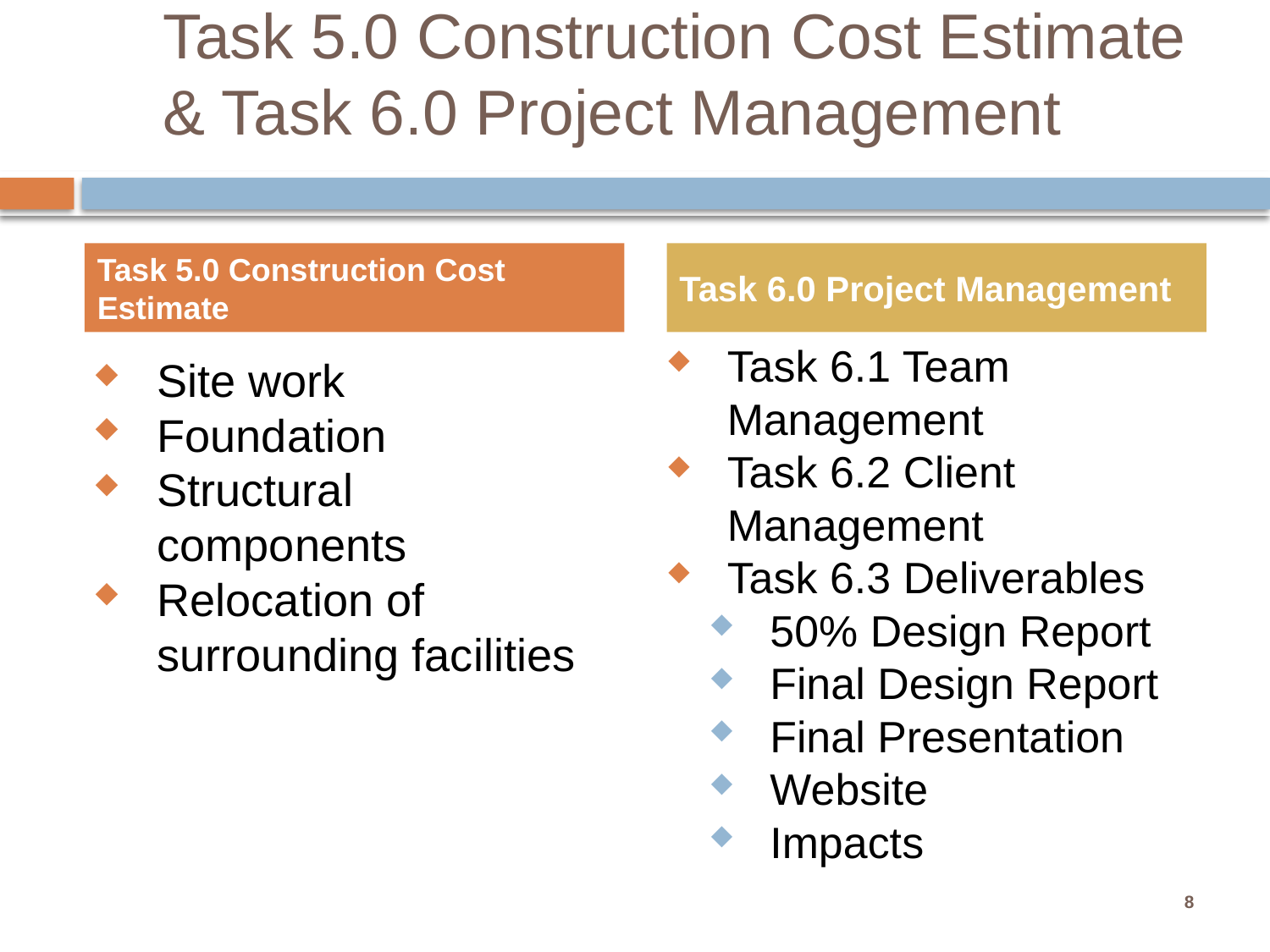

# Task 5.0 Construction Cost Estimate & Task 6.0 Project Management
Task 5.0 Construction Cost Estimate
Task 6.0 Project Management
Task 6.1 Team Management
Task 6.2 Client Management
Task 6.3 Deliverables
50% Design Report
Final Design Report
Final Presentation
Website
Impacts

Site work
Foundation
Structural components
Relocation of surrounding facilities

8